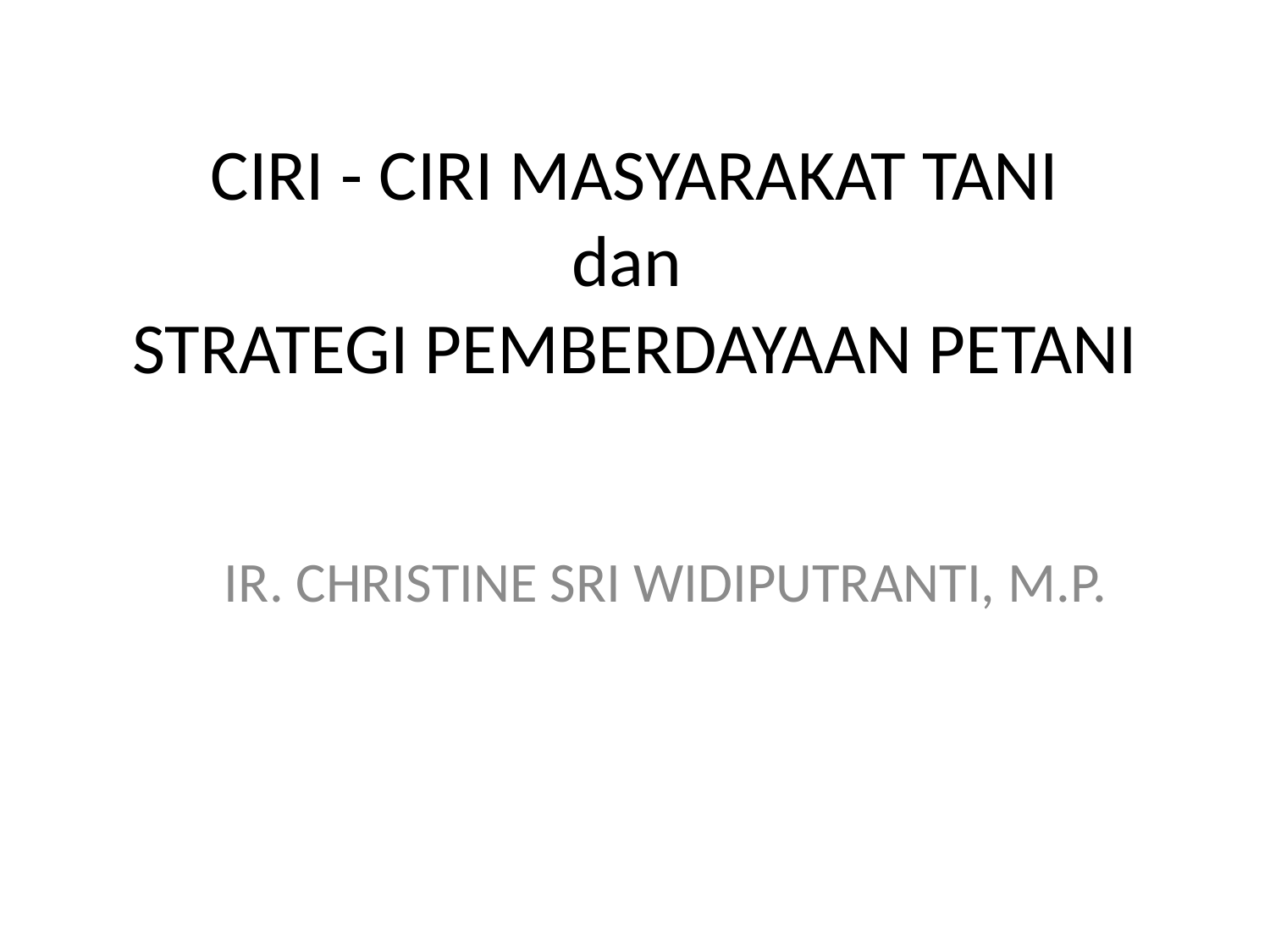

# CIRI - CIRI MASYARAKAT TANI dan STRATEGI PEMBERDAYAAN PETANI
IR. CHRISTINE SRI WIDIPUTRANTI, M.P.